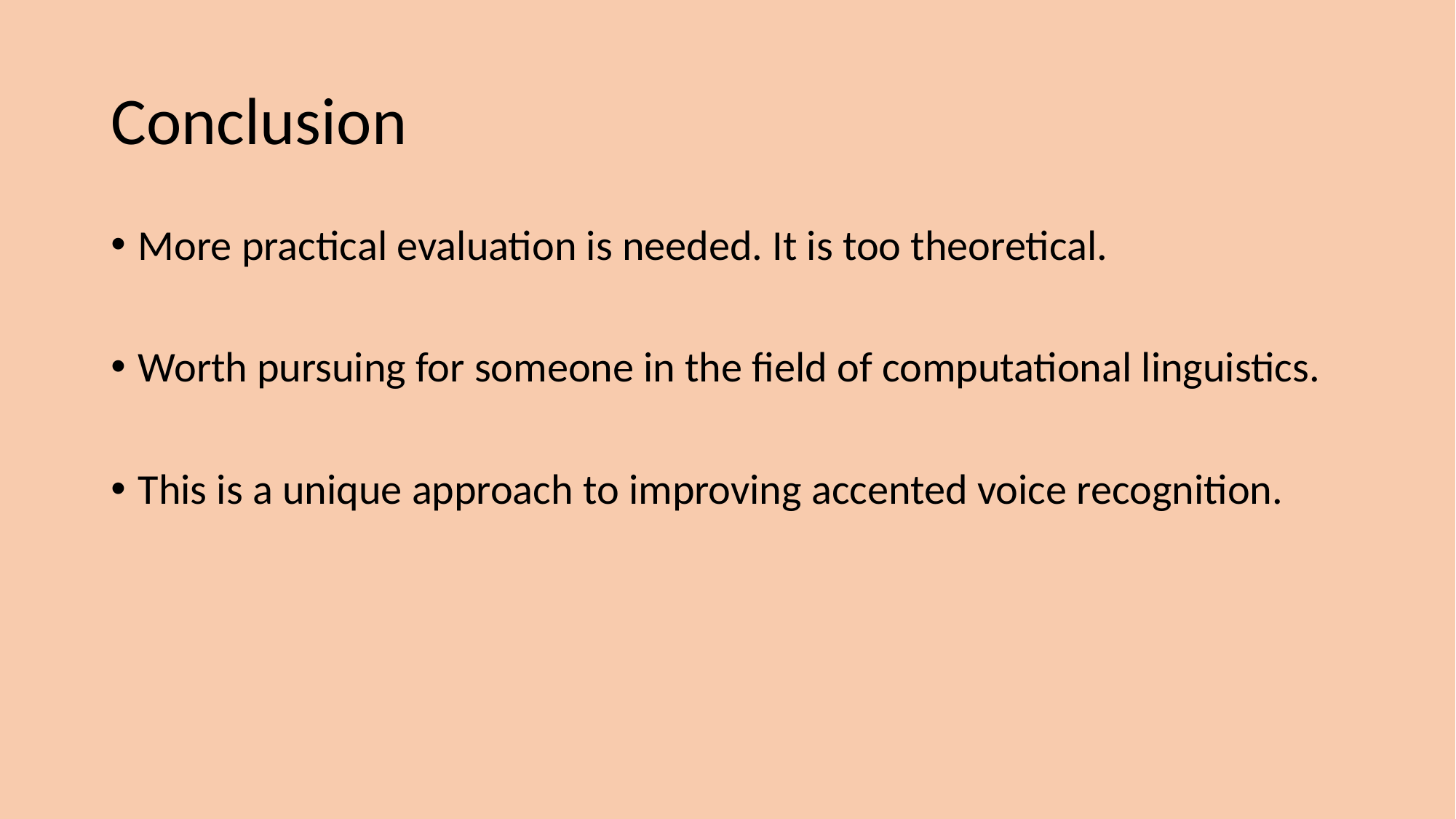

# Conclusion
More practical evaluation is needed. It is too theoretical.

Worth pursuing for someone in the field of computational linguistics.

This is a unique approach to improving accented voice recognition.